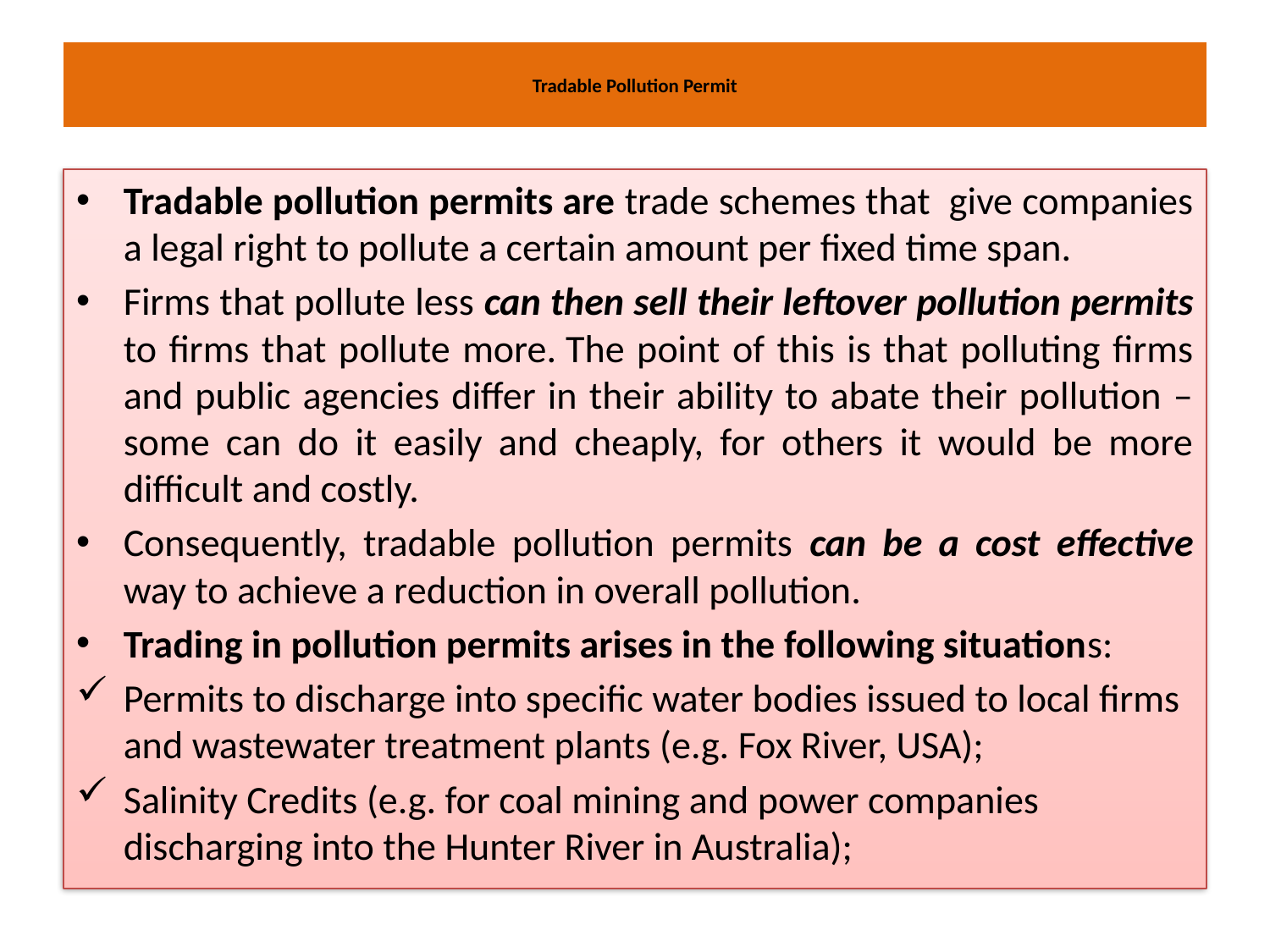

# Tradable Pollution Permit
Tradable pollution permits are trade schemes that  give companies a legal right to pollute a certain amount per fixed time span.
Firms that pollute less can then sell their leftover pollution permits to firms that pollute more. The point of this is that polluting firms and public agencies differ in their ability to abate their pollution – some can do it easily and cheaply, for others it would be more difficult and costly.
Consequently, tradable pollution permits can be a cost effective way to achieve a reduction in overall pollution.
Trading in pollution permits arises in the following situations:
Permits to discharge into specific water bodies issued to local firms and wastewater treatment plants (e.g. Fox River, USA);
Salinity Credits (e.g. for coal mining and power companies discharging into the Hunter River in Australia);